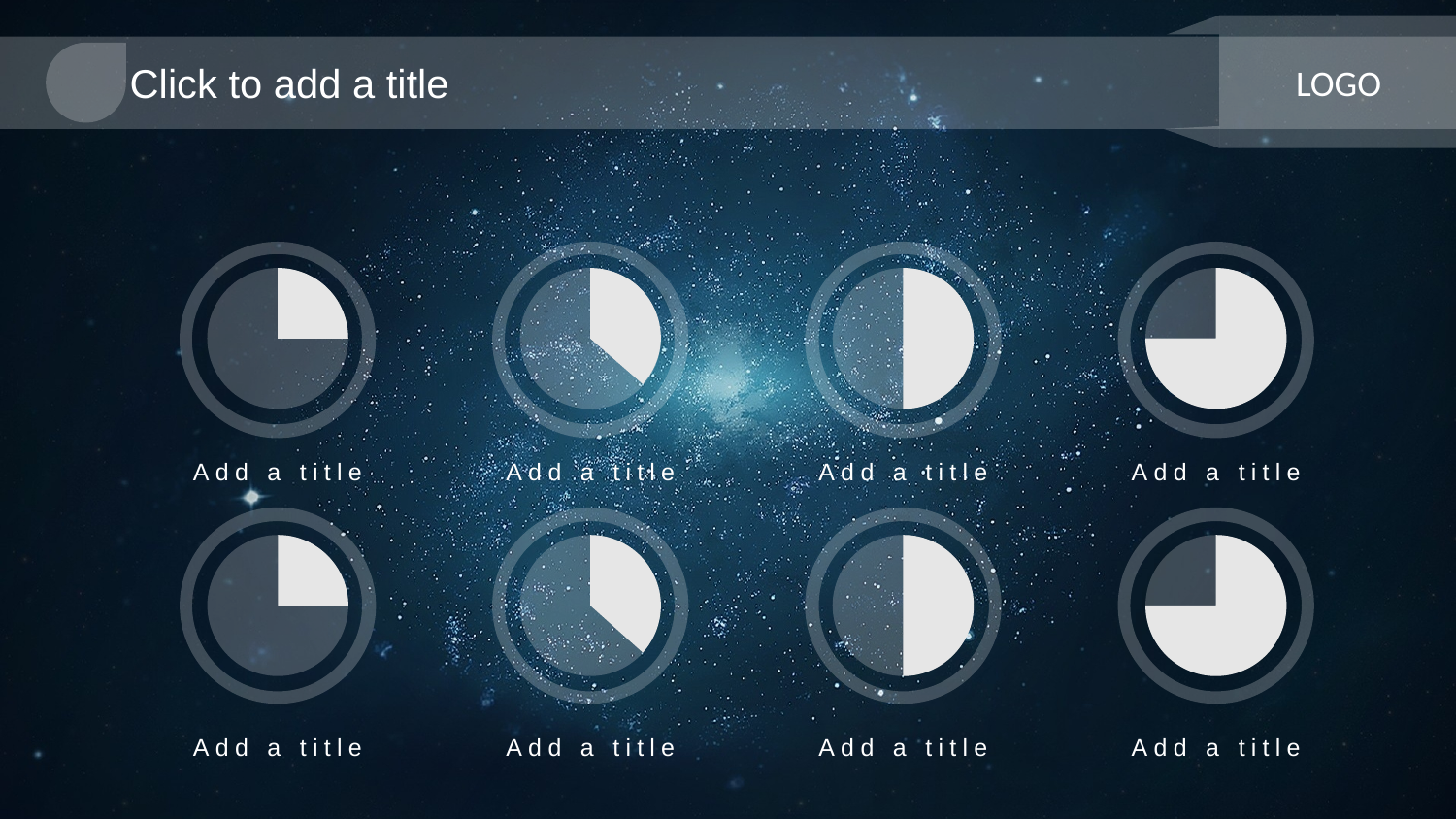

Click to add a title
LOGO

Add a title
Add a title
Add a title
Add a title

Add a title
Add a title
Add a title
Add a title